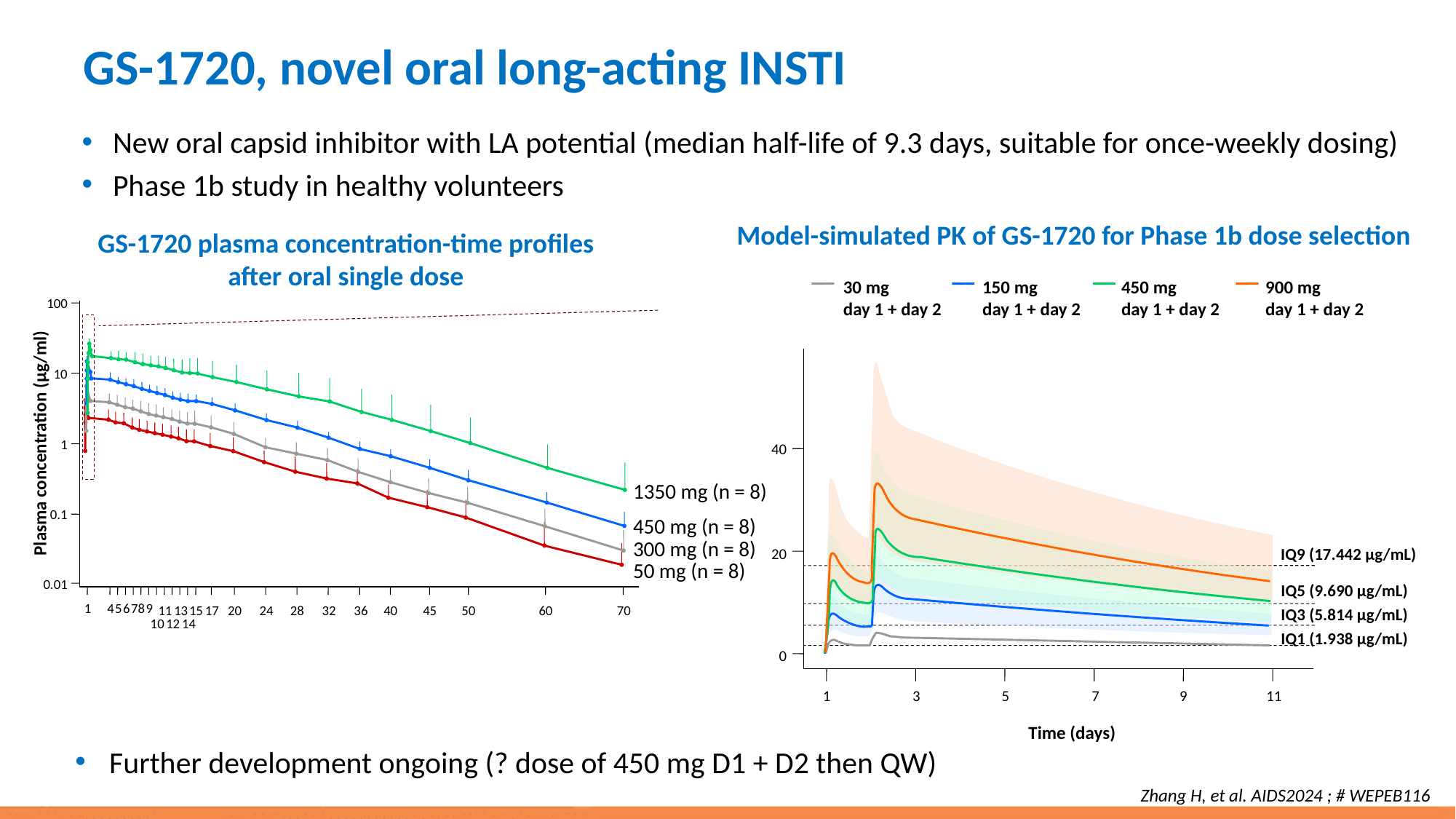

# GS-1720, novel oral long-acting INSTI
New oral capsid inhibitor with LA potential (median half-life of 9.3 days, suitable for once-weekly dosing)
Phase 1b study in healthy volunteers
Model-simulated PK of GS-1720 for Phase 1b dose selection
GS-1720 plasma concentration-time profiles
after oral single dose
30 mg
day 1 + day 2
150 mg
day 1 + day 2
450 mg
day 1 + day 2
900 mg
day 1 + day 2

100

10
Plasma concentration (µg/ml)
1
0.1
0.01
1
4
5
6
7
8
9
11
13
15
17
20
24
28
32
36
40
45
50
60
70
10
12
14

40
IQ9 (17.442 µg/mL)
20
IQ5 (9.690 µg/mL)
IQ3 (5.814 µg/mL)
IQ1 (1.938 µg/mL)
0
1
3
5
7
9
11
Time (days)
1350 mg (n = 8)
450 mg (n = 8)
300 mg (n = 8)
50 mg (n = 8)
Further development ongoing (? dose of 450 mg D1 + D2 then QW)
Zhang H, et al. AIDS2024 ; # WEPEB116